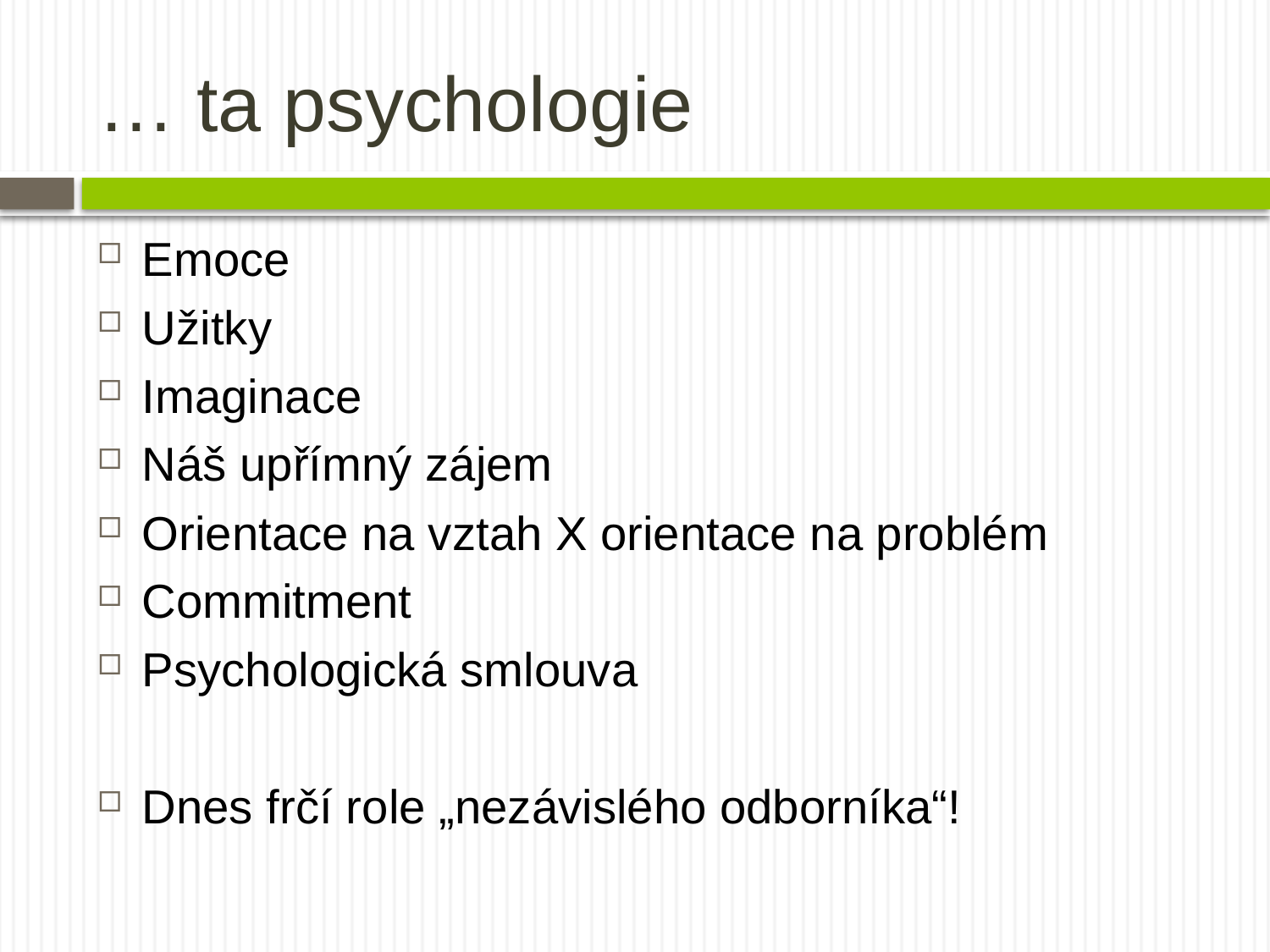

# … ta psychologie
Emoce
Užitky
Imaginace
Náš upřímný zájem
Orientace na vztah X orientace na problém
Commitment
Psychologická smlouva

Dnes frčí role „nezávislého odborníka“!